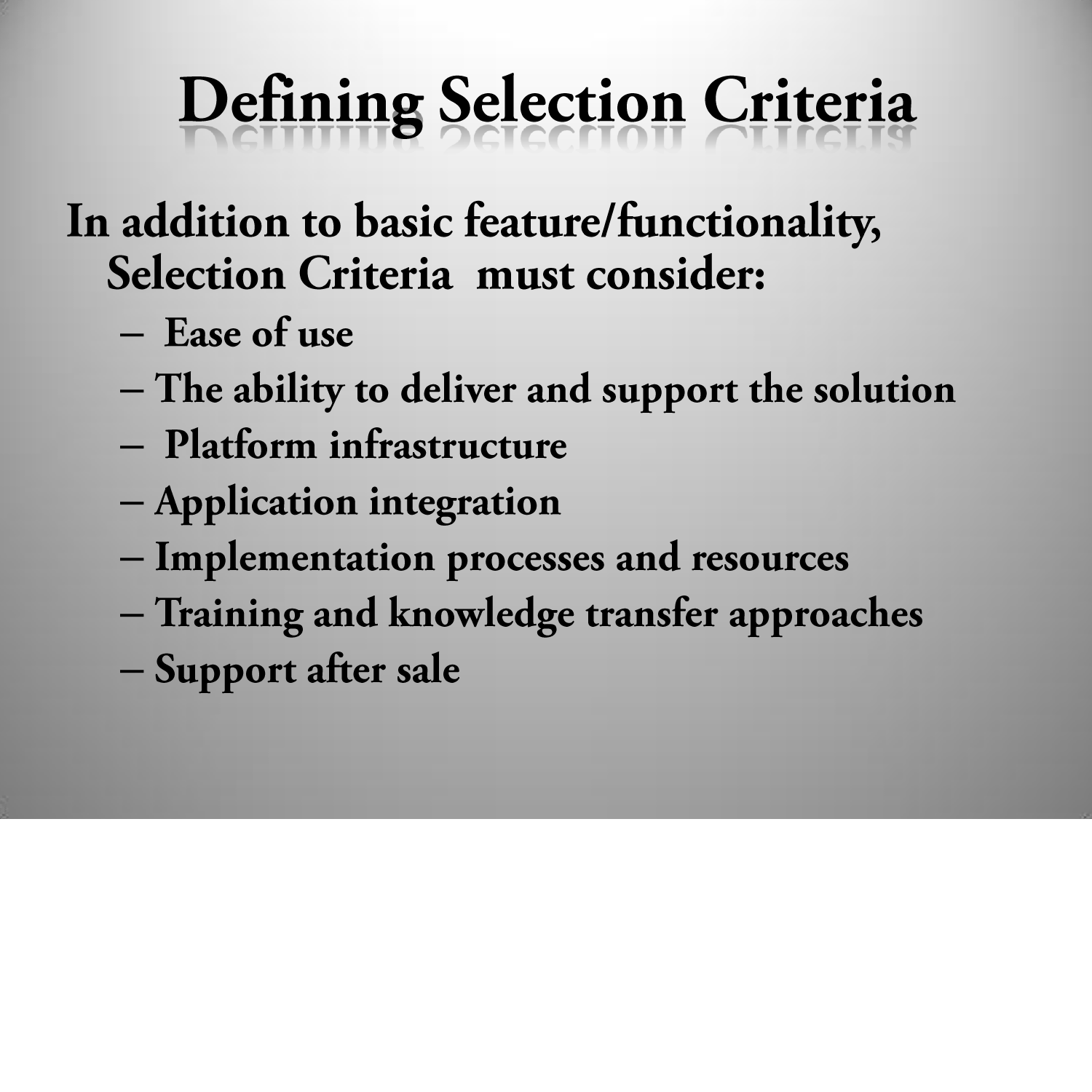

–
–
–
–
–
–
–